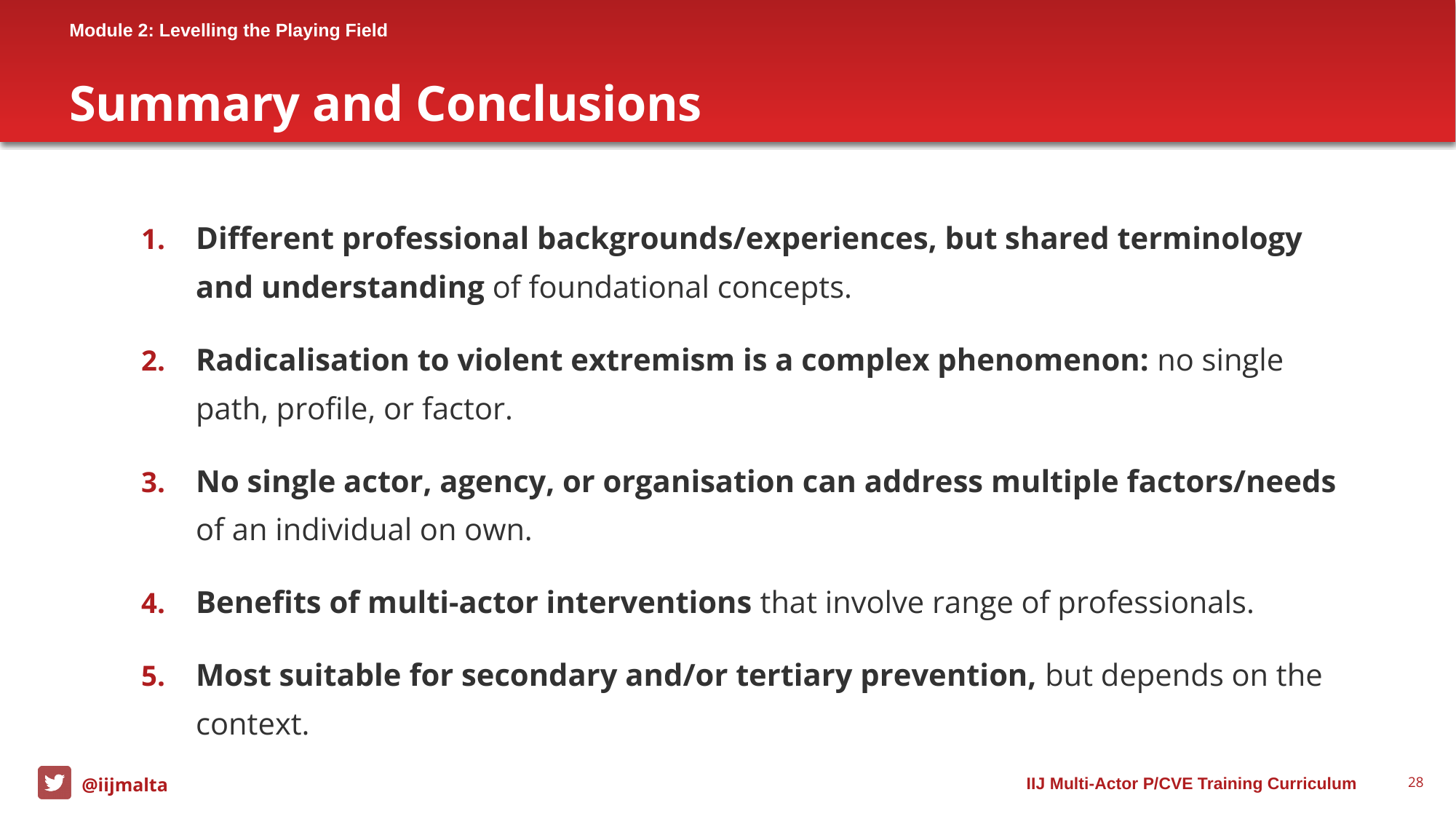

Module 2: Levelling the Playing Field
# Summary and Conclusions
Different professional backgrounds/experiences, but shared terminology and understanding of foundational concepts.
Radicalisation to violent extremism is a complex phenomenon: no single path, profile, or factor.
No single actor, agency, or organisation can address multiple factors/needs of an individual on own.
Benefits of multi-actor interventions that involve range of professionals.
Most suitable for secondary and/or tertiary prevention, but depends on the context.
IIJ Multi-Actor P/CVE Training Curriculum
28